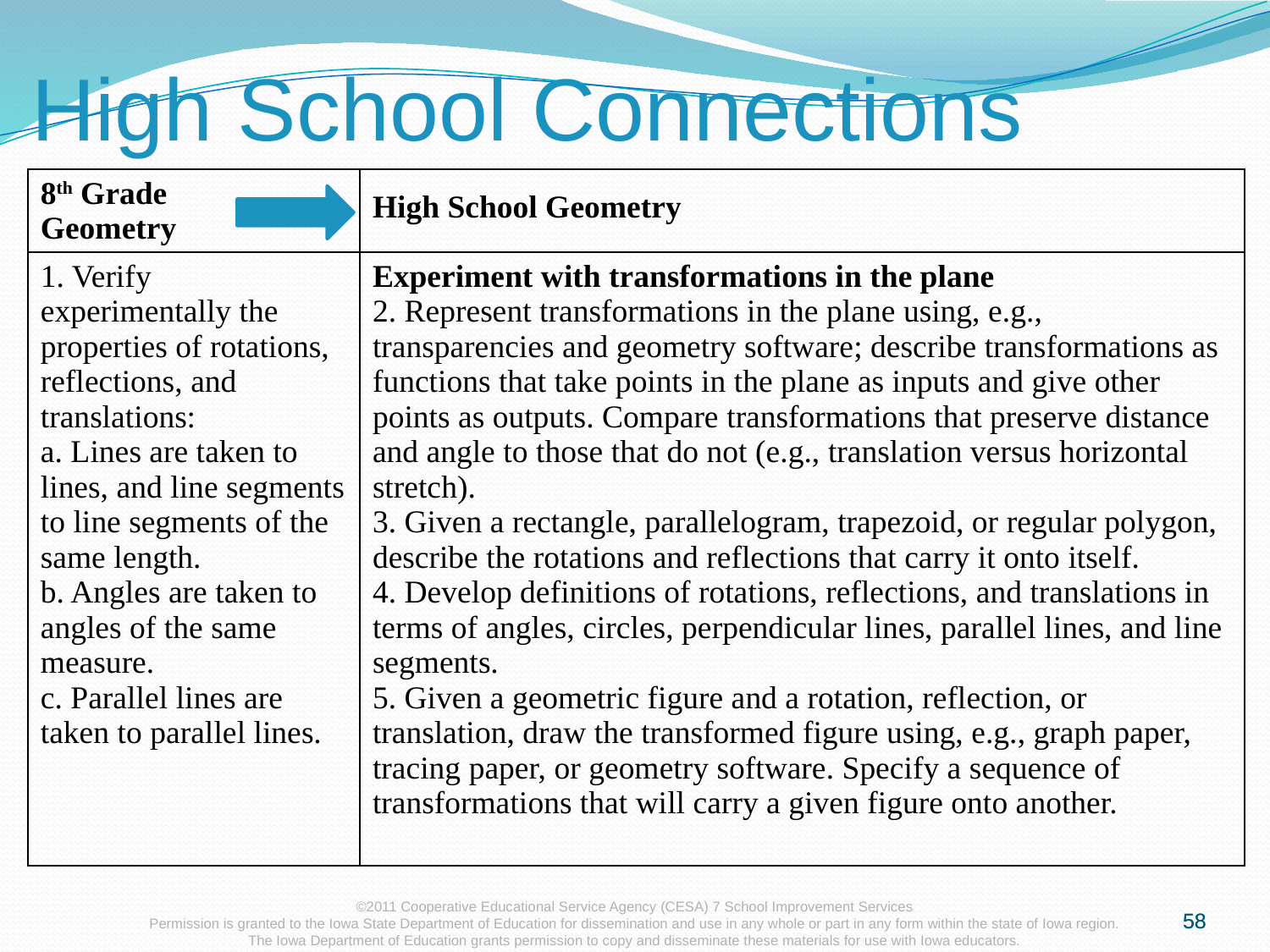

# High School Connections
| 8th Grade Geometry | High School Geometry |
| --- | --- |
| 1. Verify experimentally the properties of rotations, reflections, and translations: a. Lines are taken to lines, and line segments to line segments of the same length. b. Angles are taken to angles of the same measure. c. Parallel lines are taken to parallel lines. | Experiment with transformations in the plane 2. Represent transformations in the plane using, e.g., transparencies and geometry software; describe transformations as functions that take points in the plane as inputs and give other points as outputs. Compare transformations that preserve distance and angle to those that do not (e.g., translation versus horizontal stretch). 3. Given a rectangle, parallelogram, trapezoid, or regular polygon, describe the rotations and reflections that carry it onto itself. 4. Develop definitions of rotations, reflections, and translations in terms of angles, circles, perpendicular lines, parallel lines, and line segments. 5. Given a geometric figure and a rotation, reflection, or translation, draw the transformed figure using, e.g., graph paper, tracing paper, or geometry software. Specify a sequence of transformations that will carry a given figure onto another. |

58
58
©2011 Cooperative Educational Service Agency (CESA) 7 School Improvement Services
Permission is granted to the Iowa State Department of Education for dissemination and use in any whole or part in any form within the state of Iowa region.
The Iowa Department of Education grants permission to copy and disseminate these materials for use with Iowa educators.